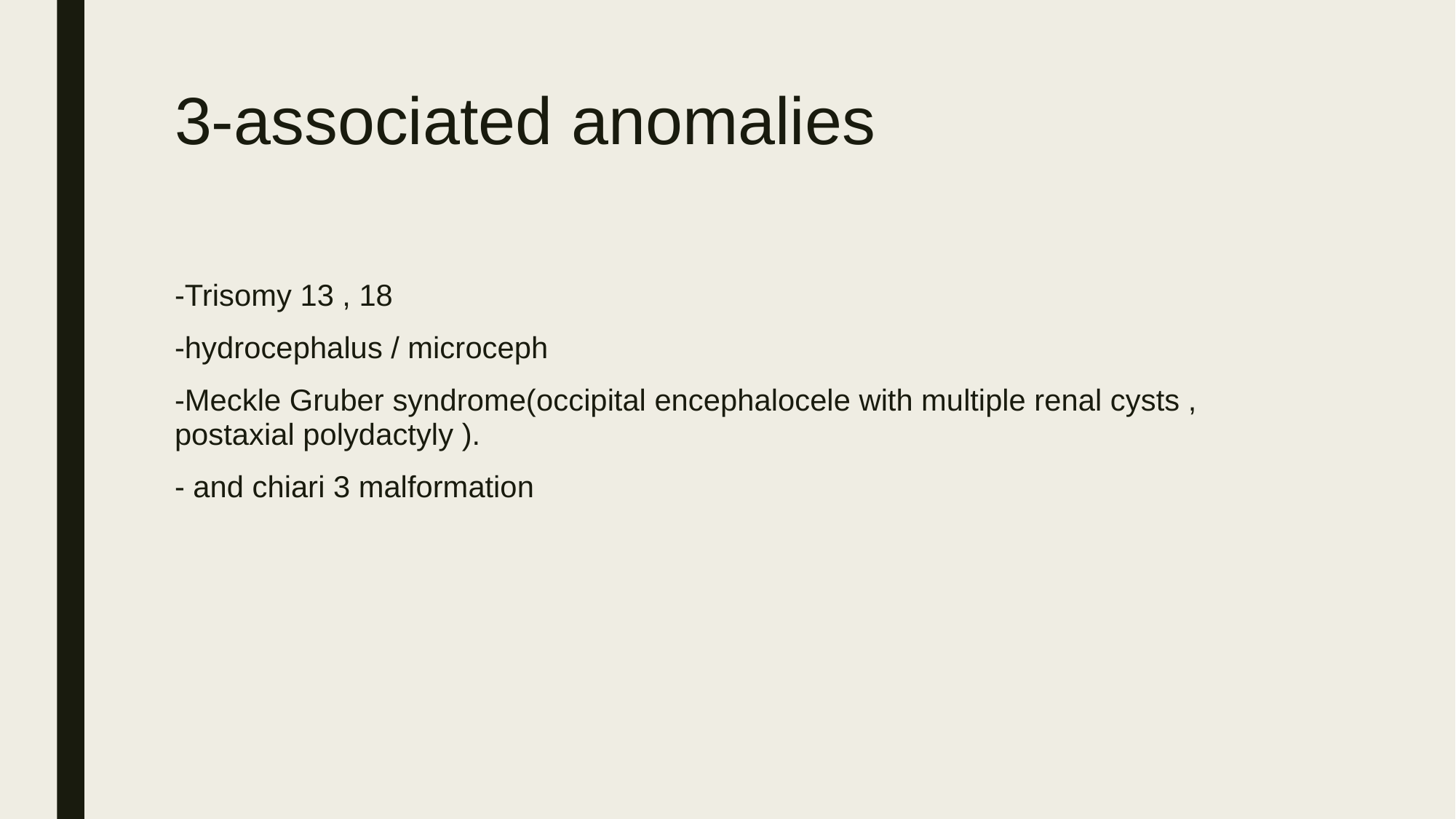

# 3-associated anomalies
-Trisomy 13 , 18
-hydrocephalus / microceph
-Meckle Gruber syndrome(occipital encephalocele with multiple renal cysts , postaxial polydactyly ).
- and chiari 3 malformation